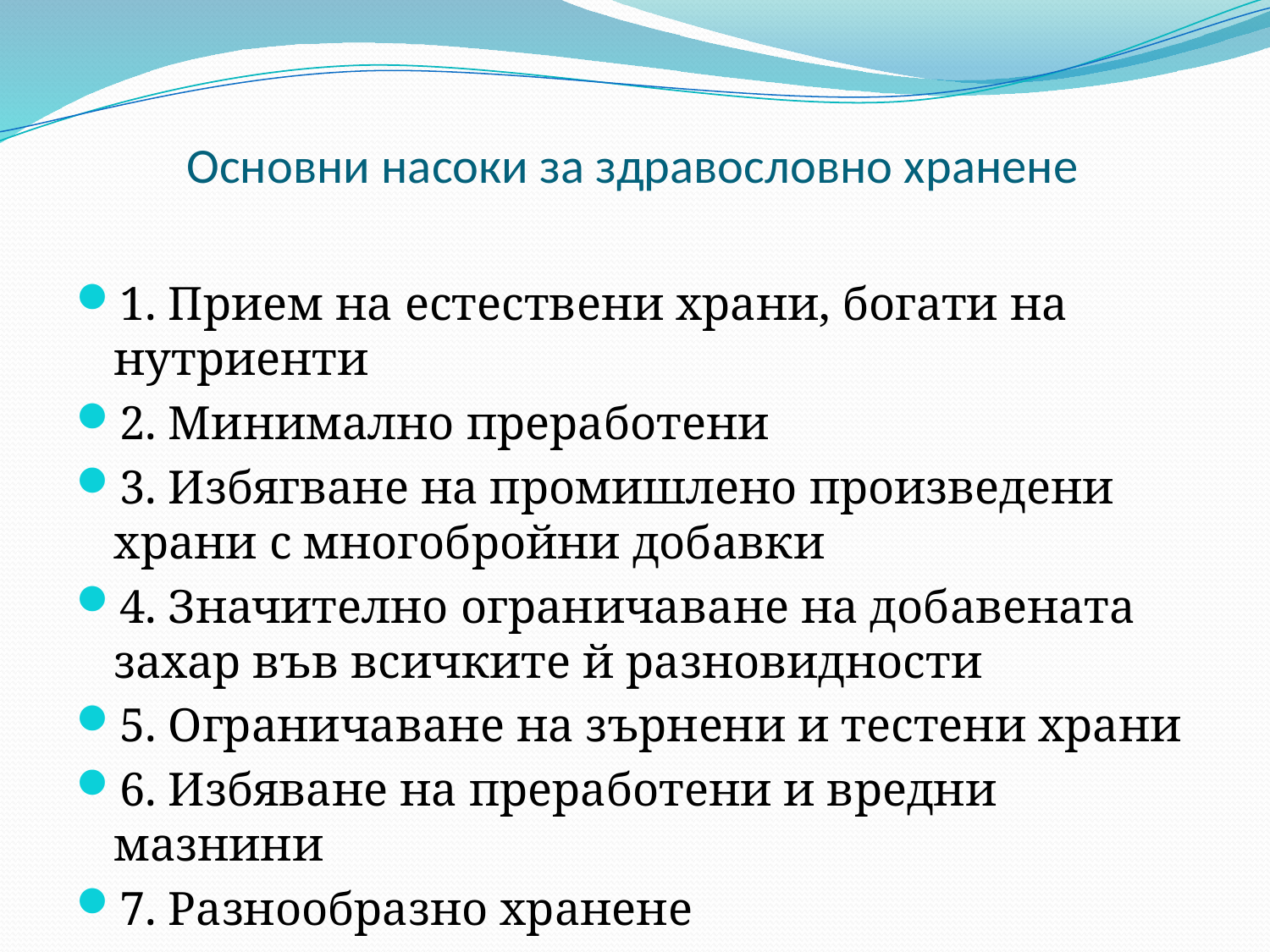

# Основни насоки за здравословно хранене
1. Прием на естествени храни, богати на нутриенти
2. Минимално преработени
3. Избягване на промишлено произведени храни с многобройни добавки
4. Значително ограничаване на добавената захар във всичките й разновидности
5. Ограничаване на зърнени и тестени храни
6. Избяване на преработени и вредни мазнини
7. Разнообразно хранене